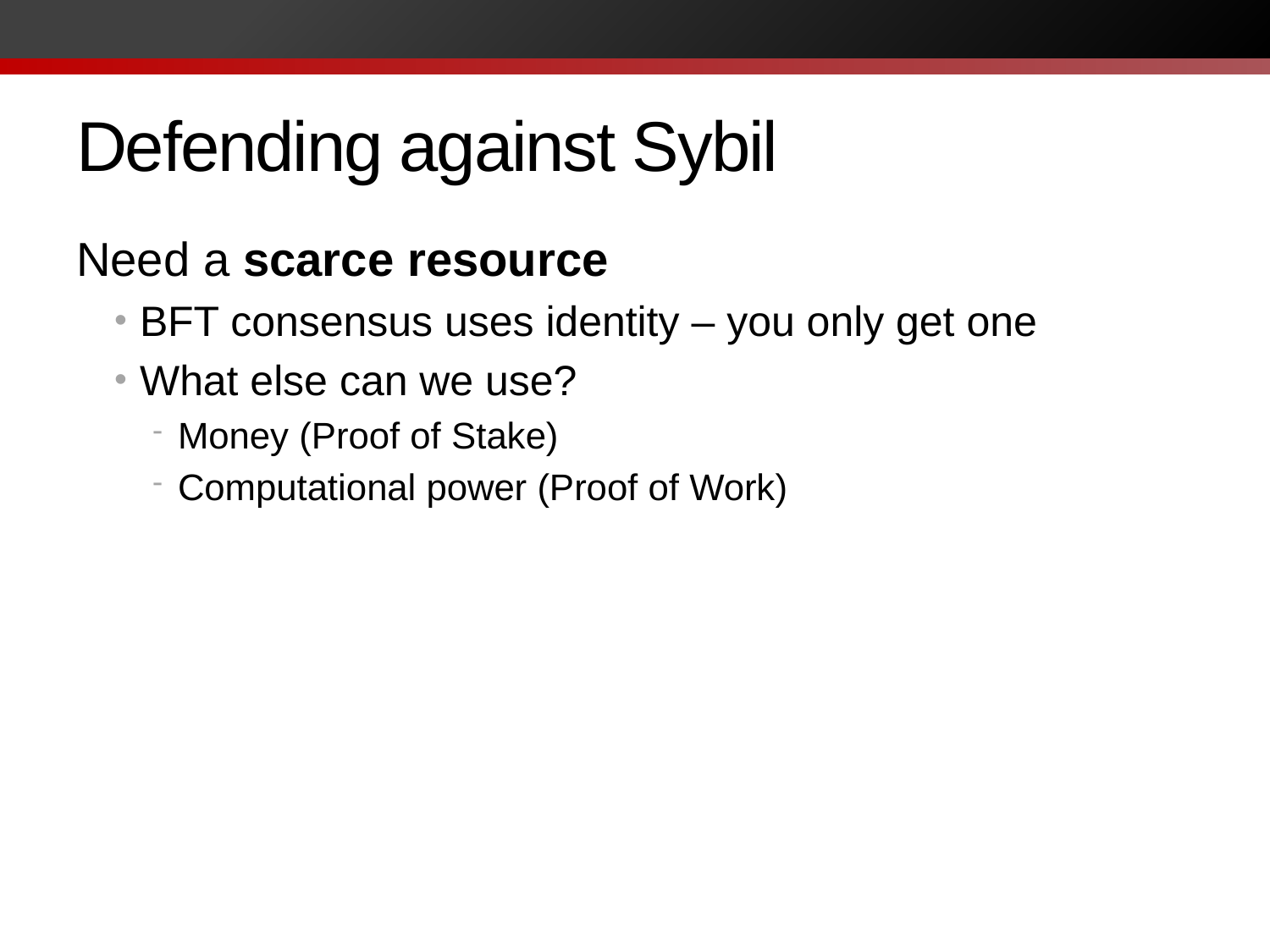

# Defending against Sybil
Need a scarce resource
BFT consensus uses identity – you only get one
What else can we use?
Money (Proof of Stake)
Computational power (Proof of Work)